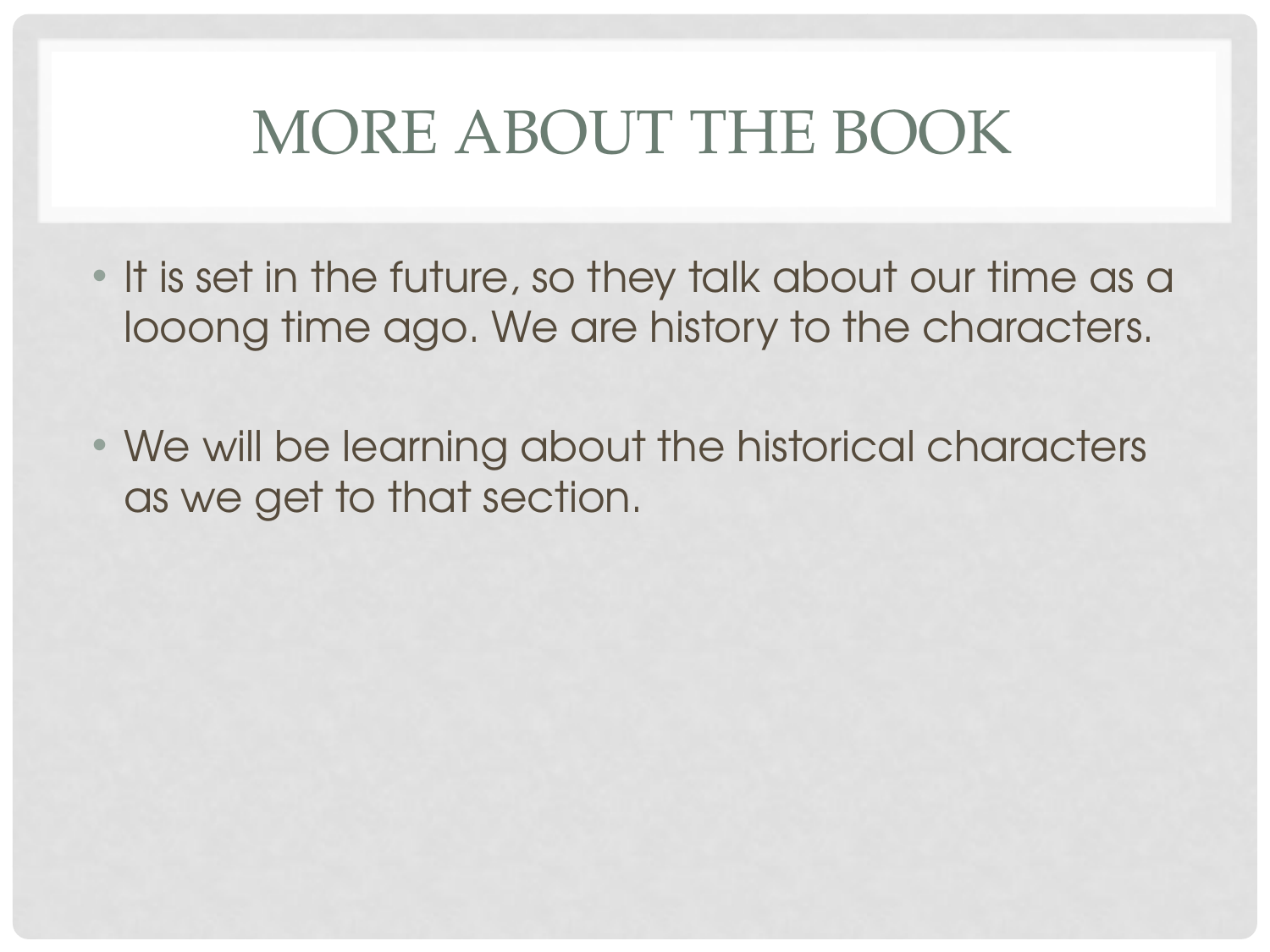

# More about the book
It is set in the future, so they talk about our time as a looong time ago. We are history to the characters.

We will be learning about the historical characters as we get to that section.